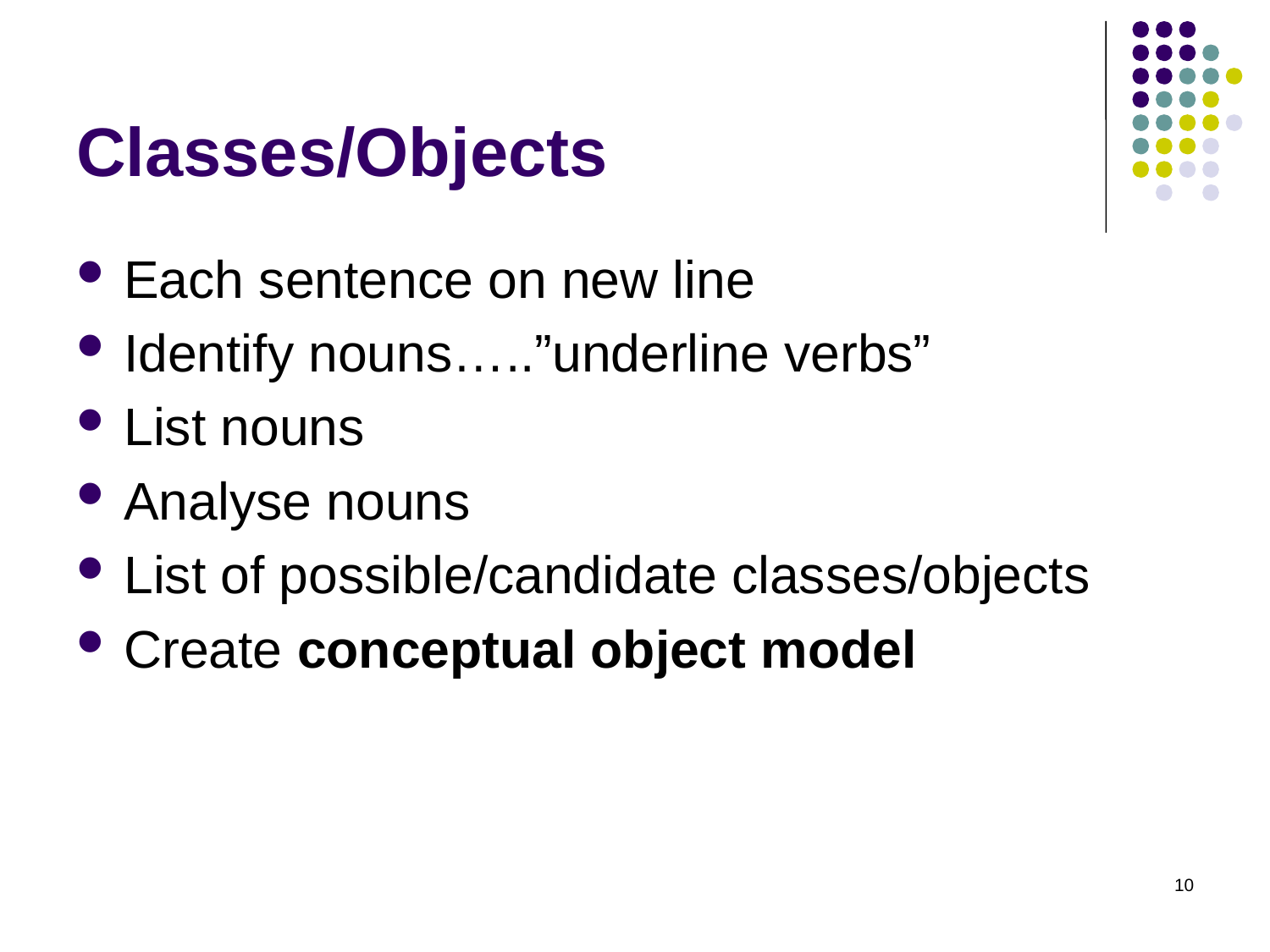

# Classes/Objects
Each sentence on new line
Identify nouns…..”underline verbs”
List nouns
Analyse nouns
List of possible/candidate classes/objects
Create conceptual object model
10